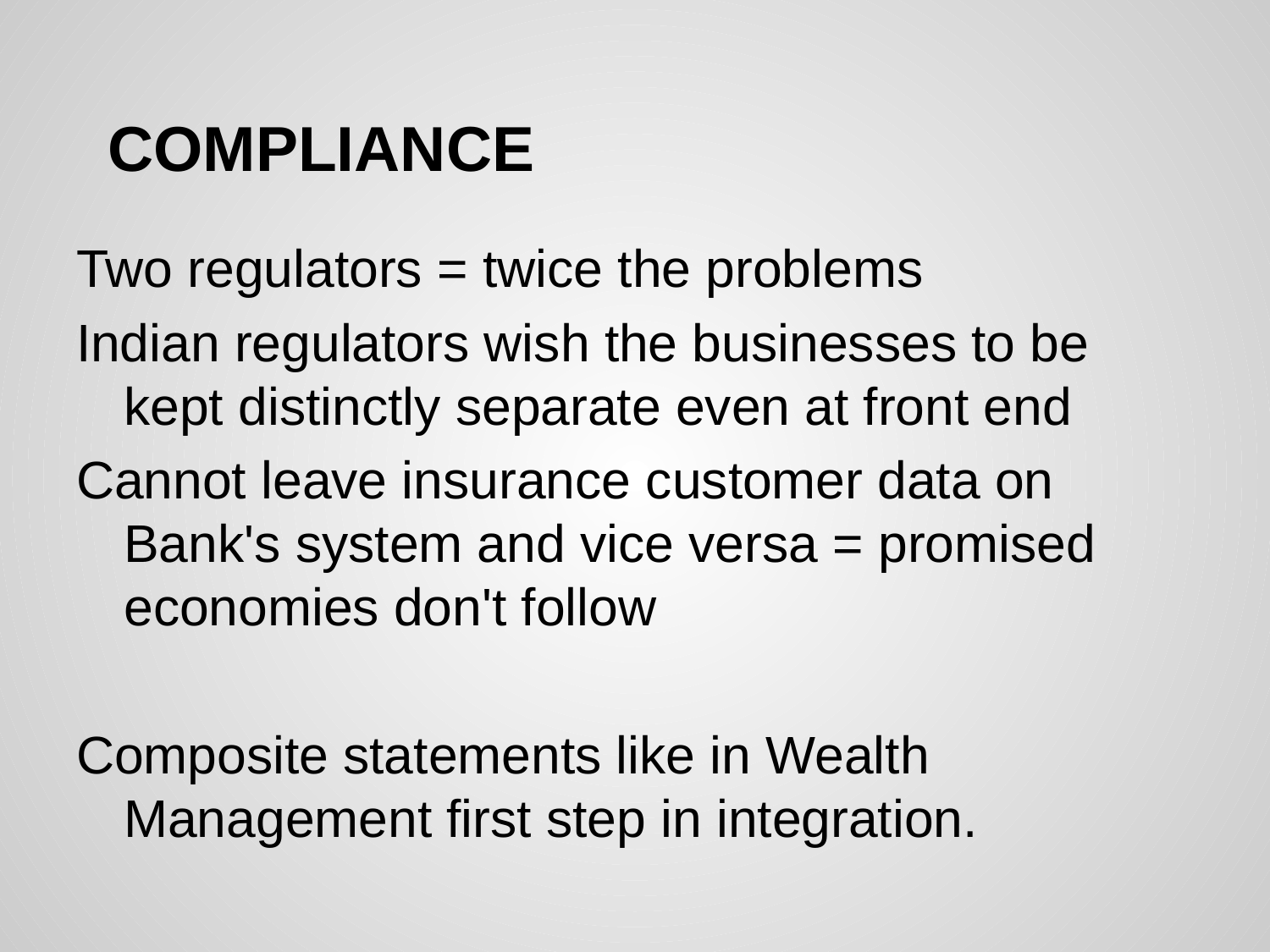

# COMPLIANCE
Two regulators = twice the problems
Indian regulators wish the businesses to be kept distinctly separate even at front end
Cannot leave insurance customer data on Bank's system and vice versa = promised economies don't follow

Composite statements like in Wealth Management first step in integration.